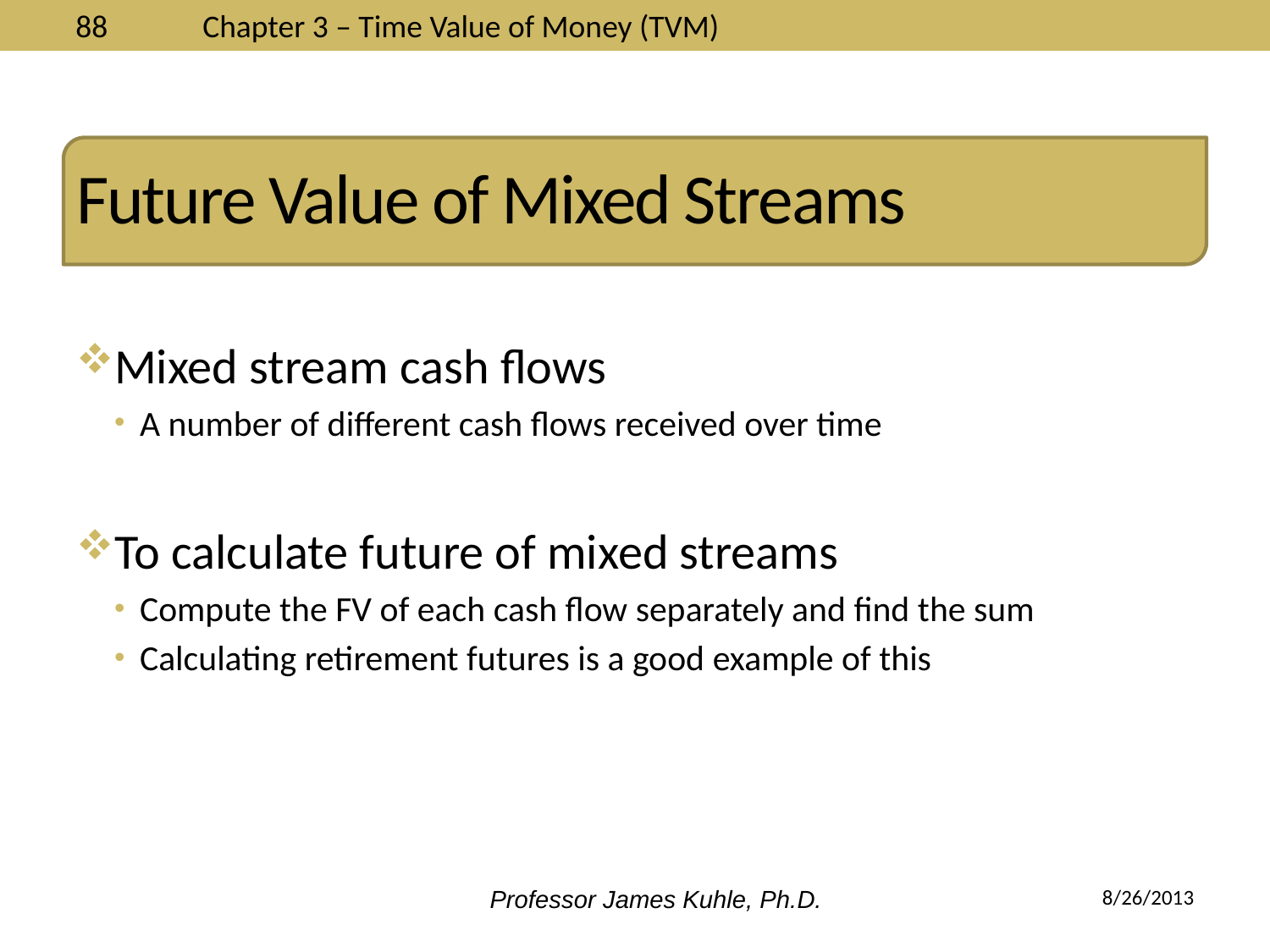

# Future Value of Mixed Streams
Mixed stream cash flows
A number of different cash flows received over time

To calculate future of mixed streams
Compute the FV of each cash flow separately and find the sum
Calculating retirement futures is a good example of this
Professor James Kuhle, Ph.D.
8/26/2013